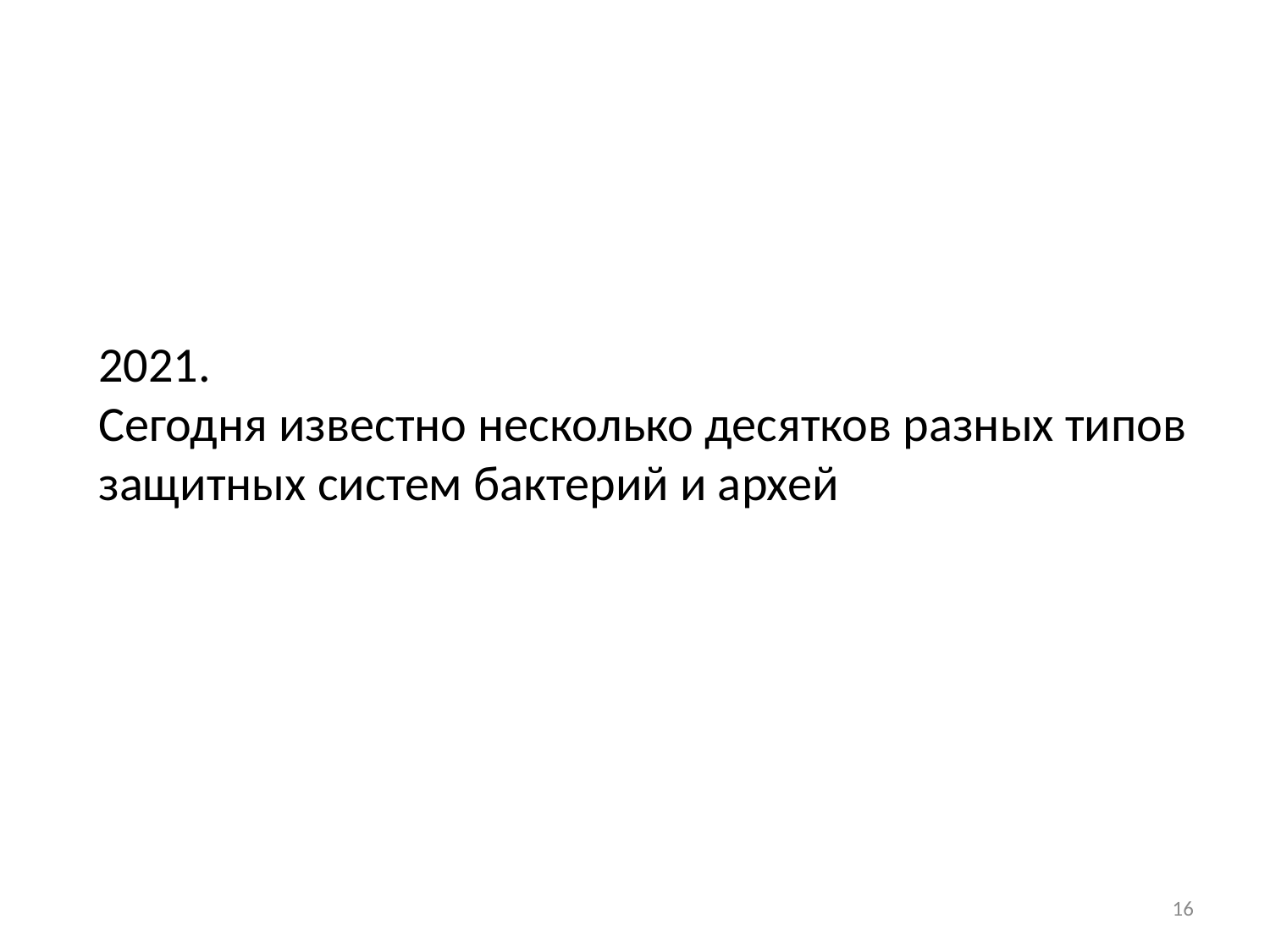

2021.
Сегодня известно несколько десятков разных типов
защитных систем бактерий и архей
16